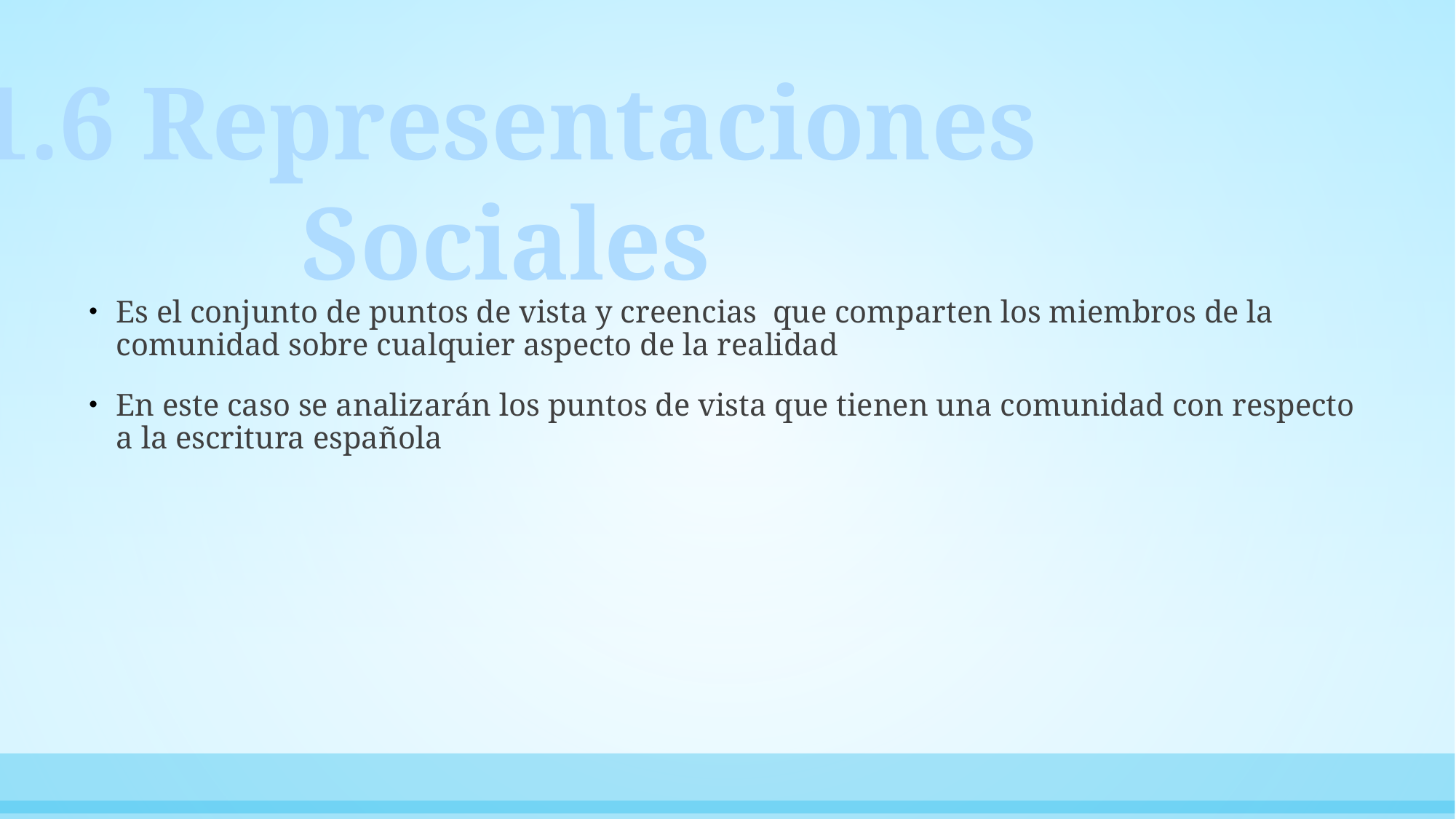

1.6 Representaciones
Sociales
Es el conjunto de puntos de vista y creencias  que comparten los miembros de la comunidad sobre cualquier aspecto de la realidad
En este caso se analizarán los puntos de vista que tienen una comunidad con respecto a la escritura española